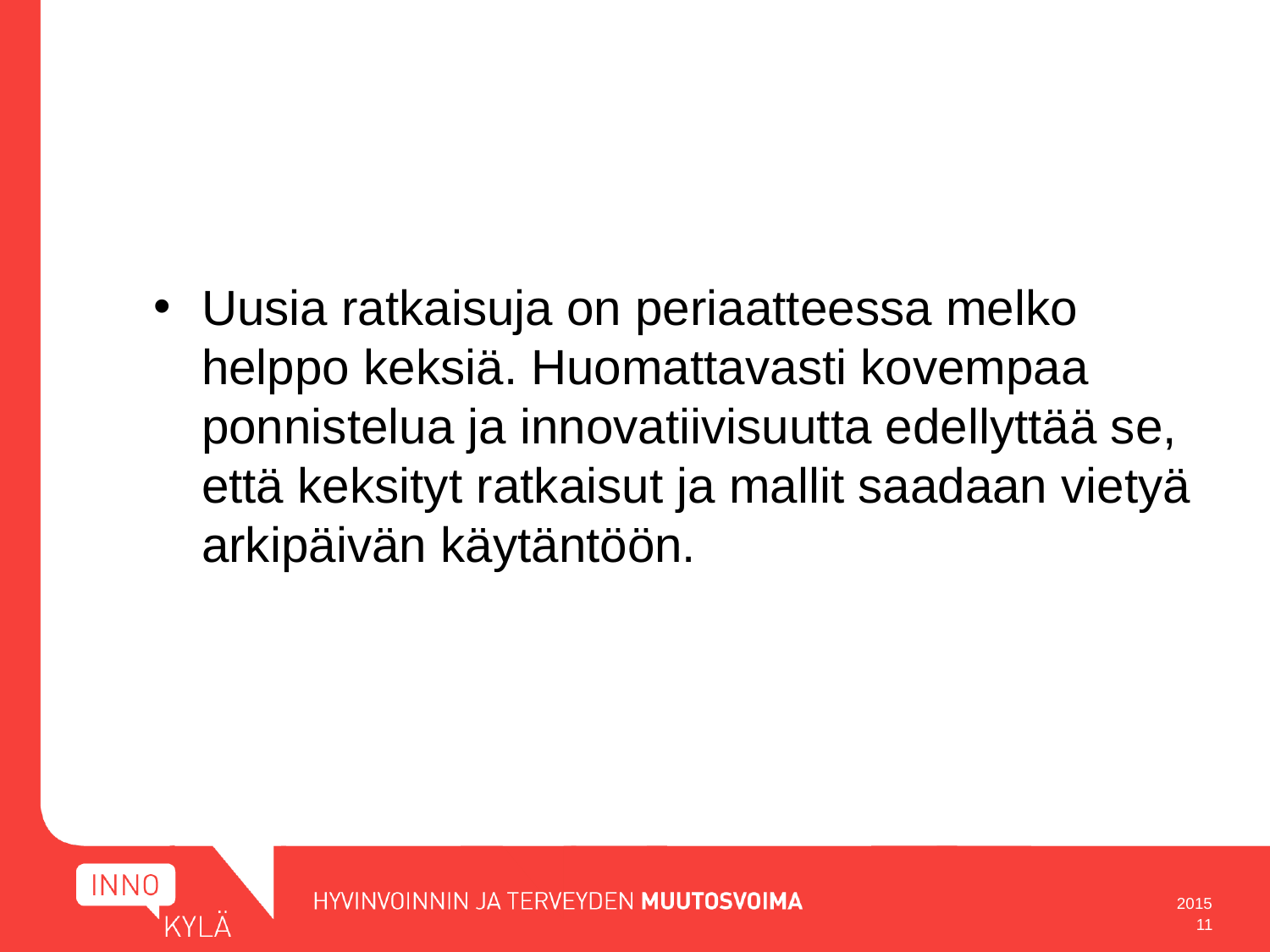

Uusia ratkaisuja on periaatteessa melko helppo keksiä. Huomattavasti kovempaa ponnistelua ja innovatiivisuutta edellyttää se, että keksityt ratkaisut ja mallit saadaan vietyä arkipäivän käytäntöön.
2015
11